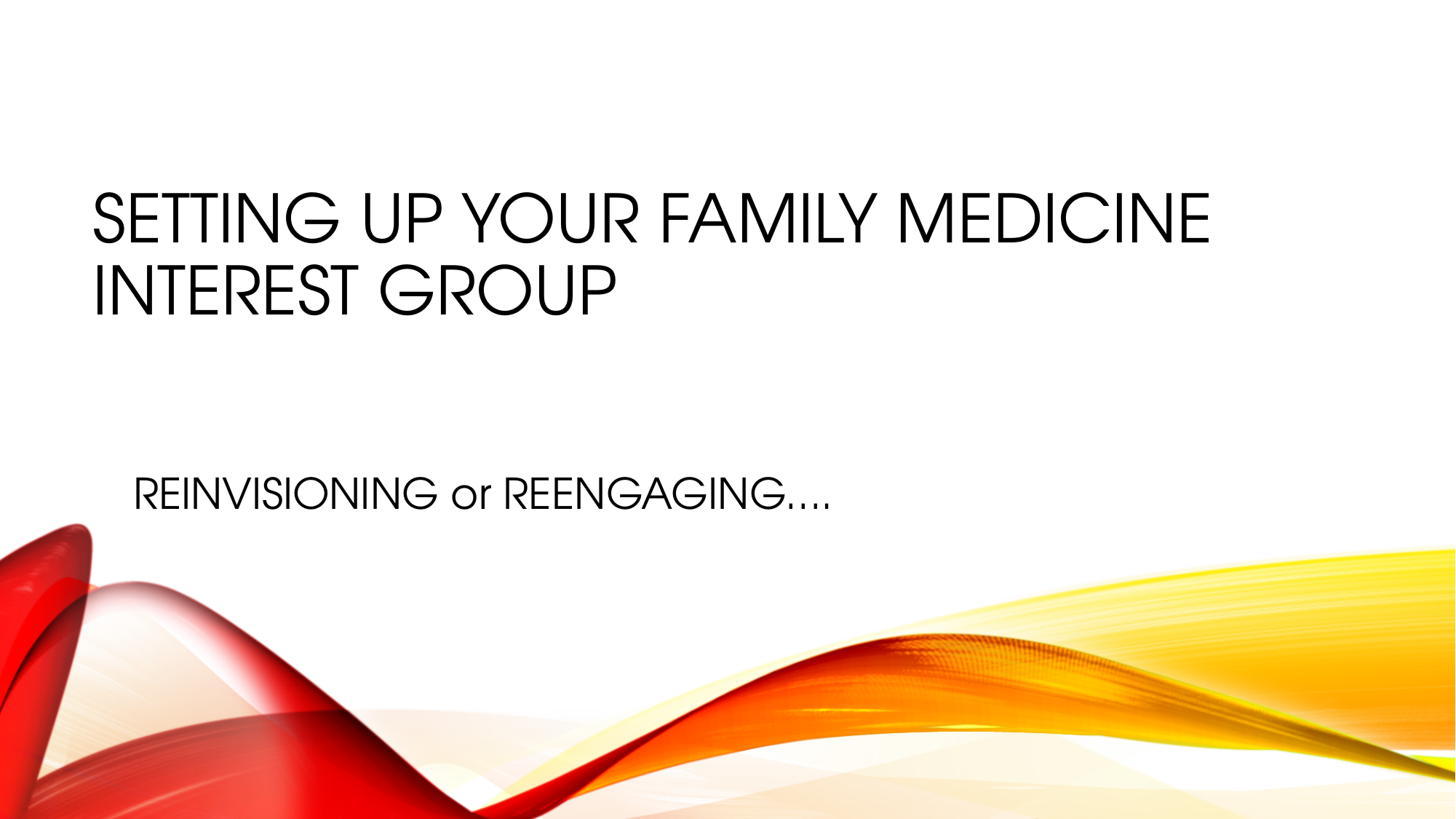

# Setting up Your Family Medicine interest group
REINVISIONING or REENGAGING….